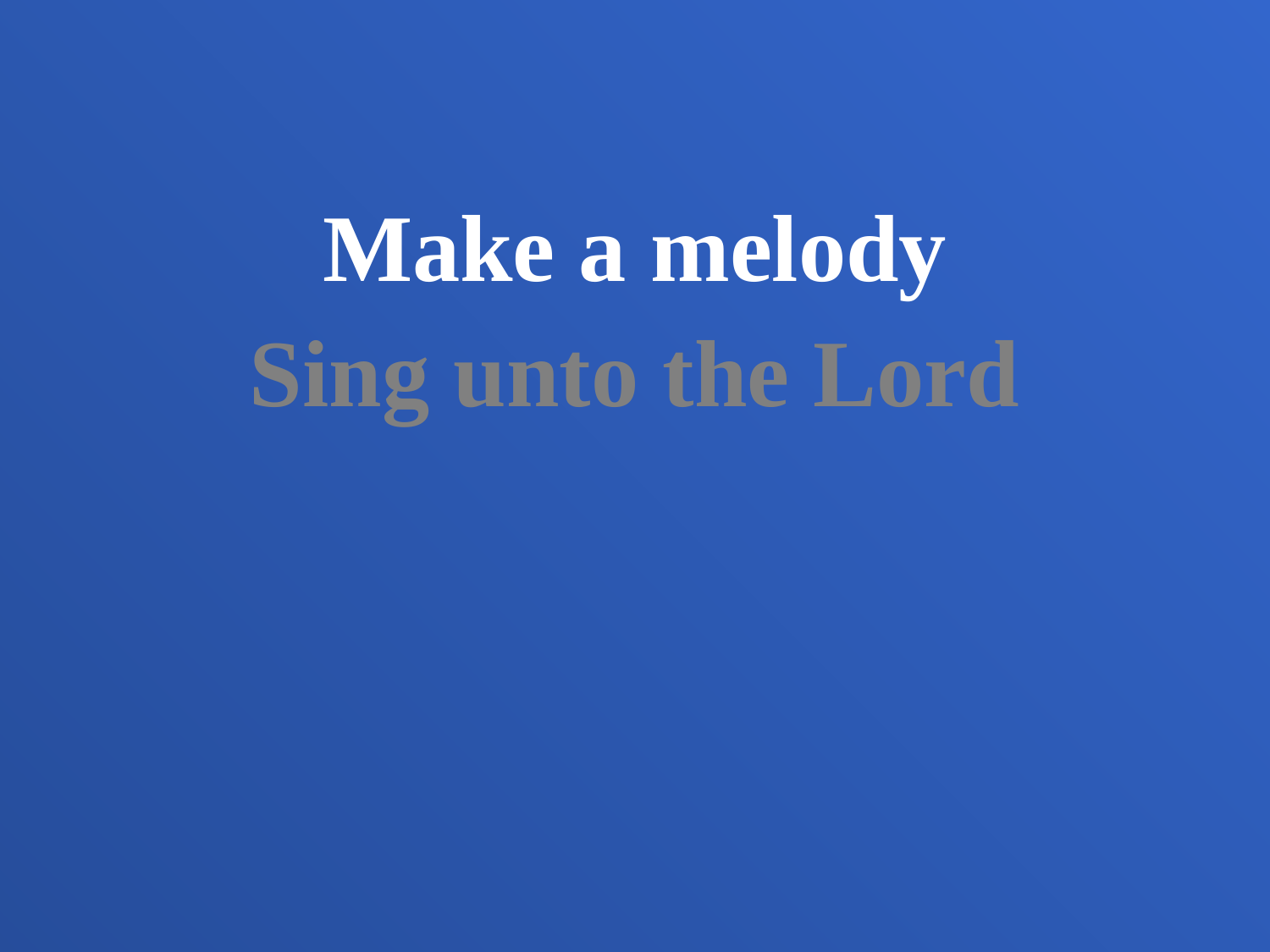

Make a melody
Sing unto the Lord